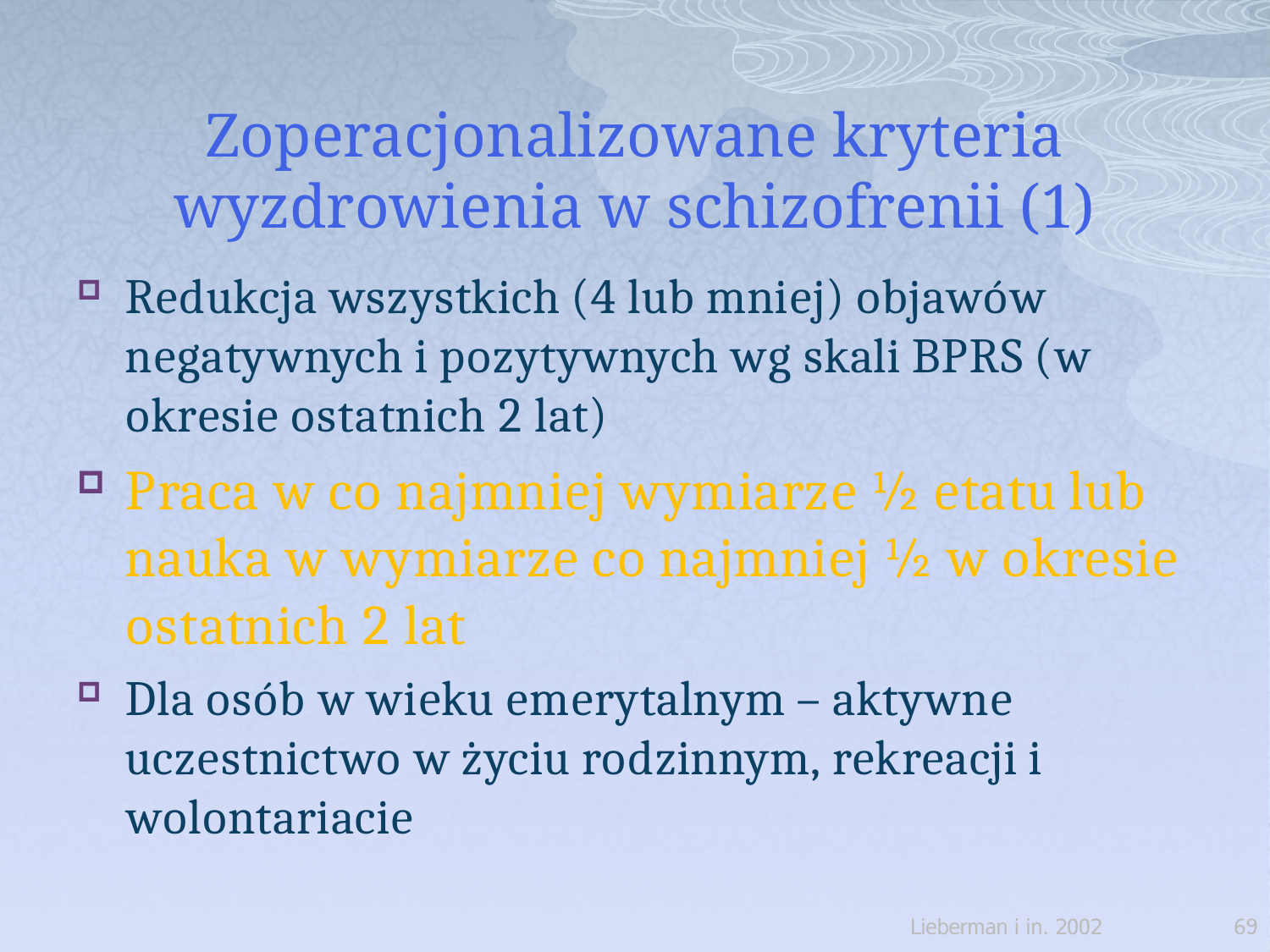

# Zoperacjonalizowane kryteria wyzdrowienia w schizofrenii (1)
Redukcja wszystkich (4 lub mniej) objawów negatywnych i pozytywnych wg skali BPRS (w okresie ostatnich 2 lat)
Praca w co najmniej wymiarze ½ etatu lub nauka w wymiarze co najmniej ½ w okresie ostatnich 2 lat
Dla osób w wieku emerytalnym – aktywne uczestnictwo w życiu rodzinnym, rekreacji i wolontariacie
Lieberman i in. 2002
69